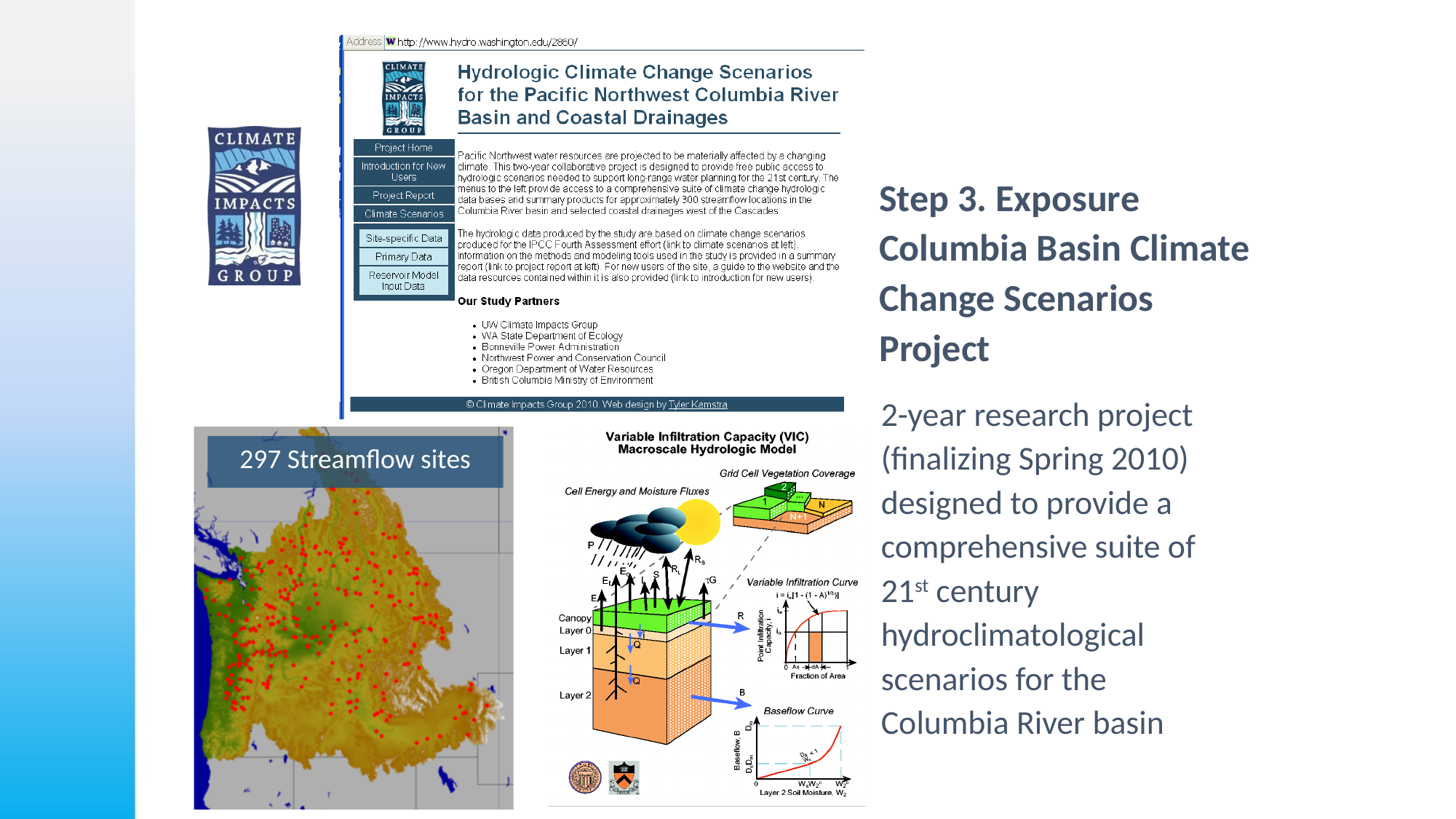

Step 3. Exposure
Columbia Basin Climate Change Scenarios Project
#
2-year research project (finalizing Spring 2010) designed to provide a comprehensive suite of 21st century hydroclimatological scenarios for the Columbia River basin

297 Streamflow sites